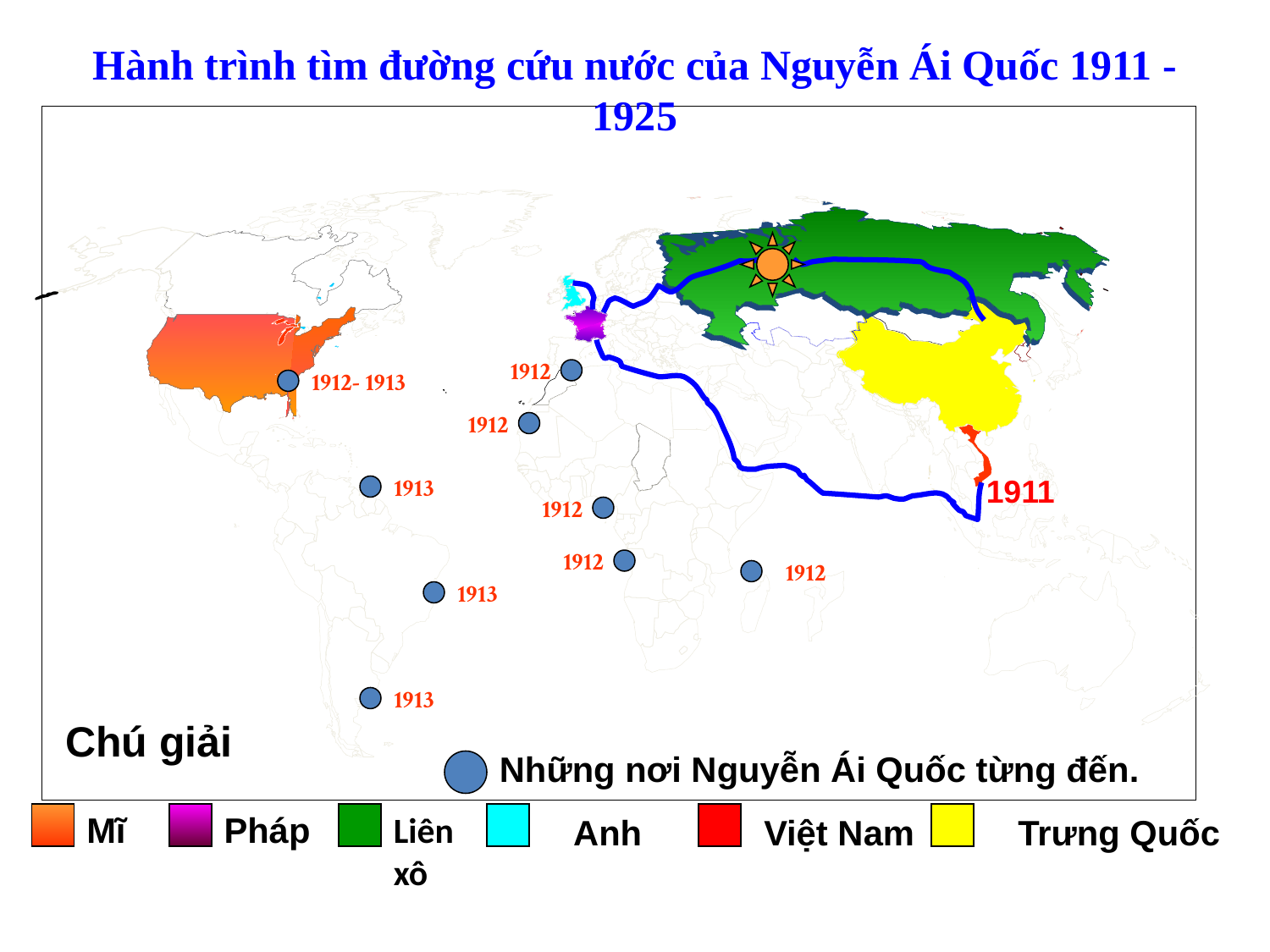

Hành trình tìm đường cứu nước của Nguyễn Ái Quốc 1911 - 1925

1912

1912- 1913

1912

1913

1911

1912

1912

1912

1913

1913

Chú giải

Những nơi Nguyễn Ái Quốc từng đến.

Mĩ
Pháp
Liên xô

Anh

Việt Nam

Trưng Quốc